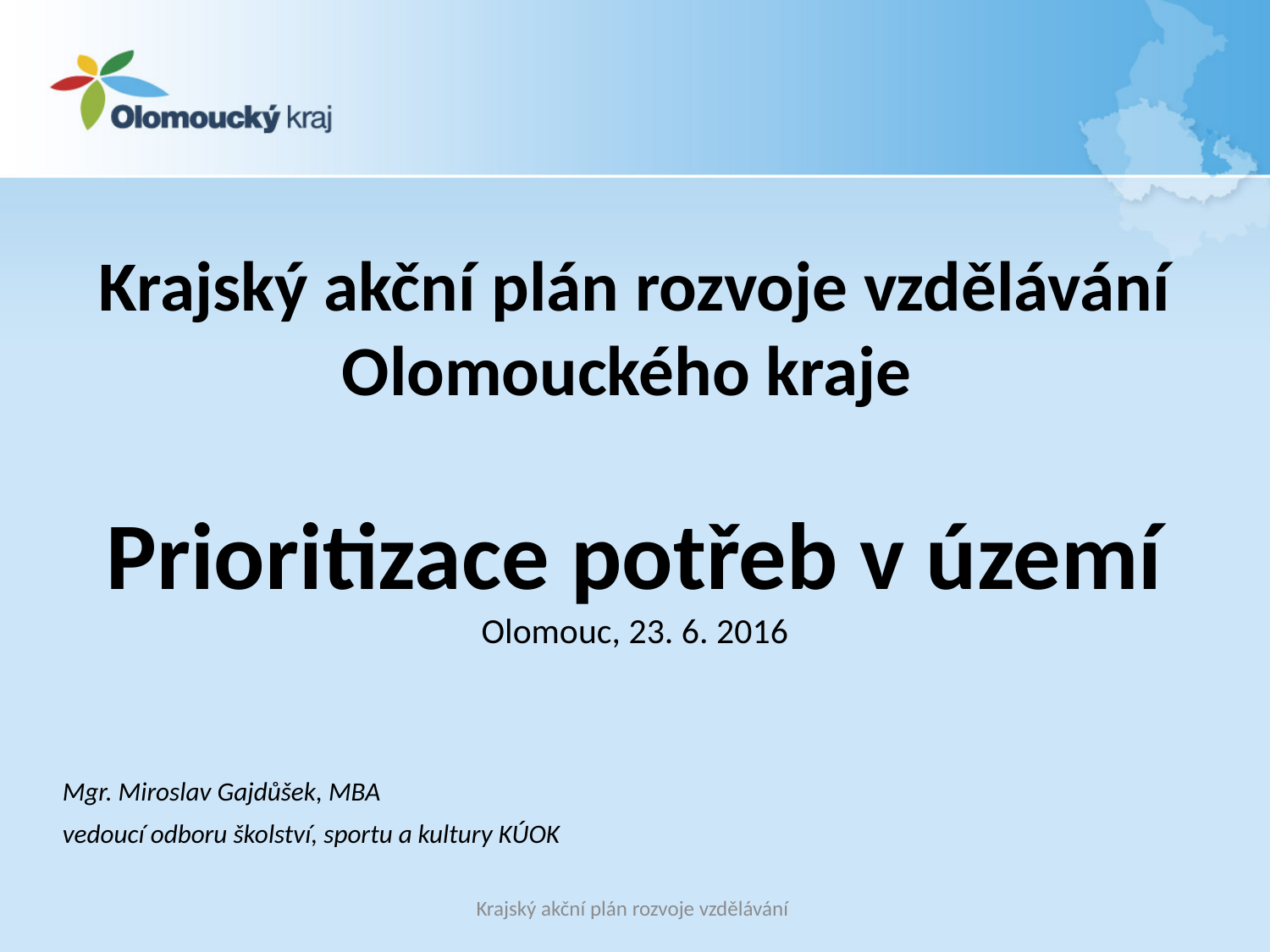

Krajský akční plán rozvoje vzdělávání Olomouckého kraje

Prioritizace potřeb v území
Olomouc, 23. 6. 2016

Mgr. Miroslav Gajdůšek, MBA
vedoucí odboru školství, sportu a kultury KÚOK

Krajský akční plán rozvoje vzdělávání